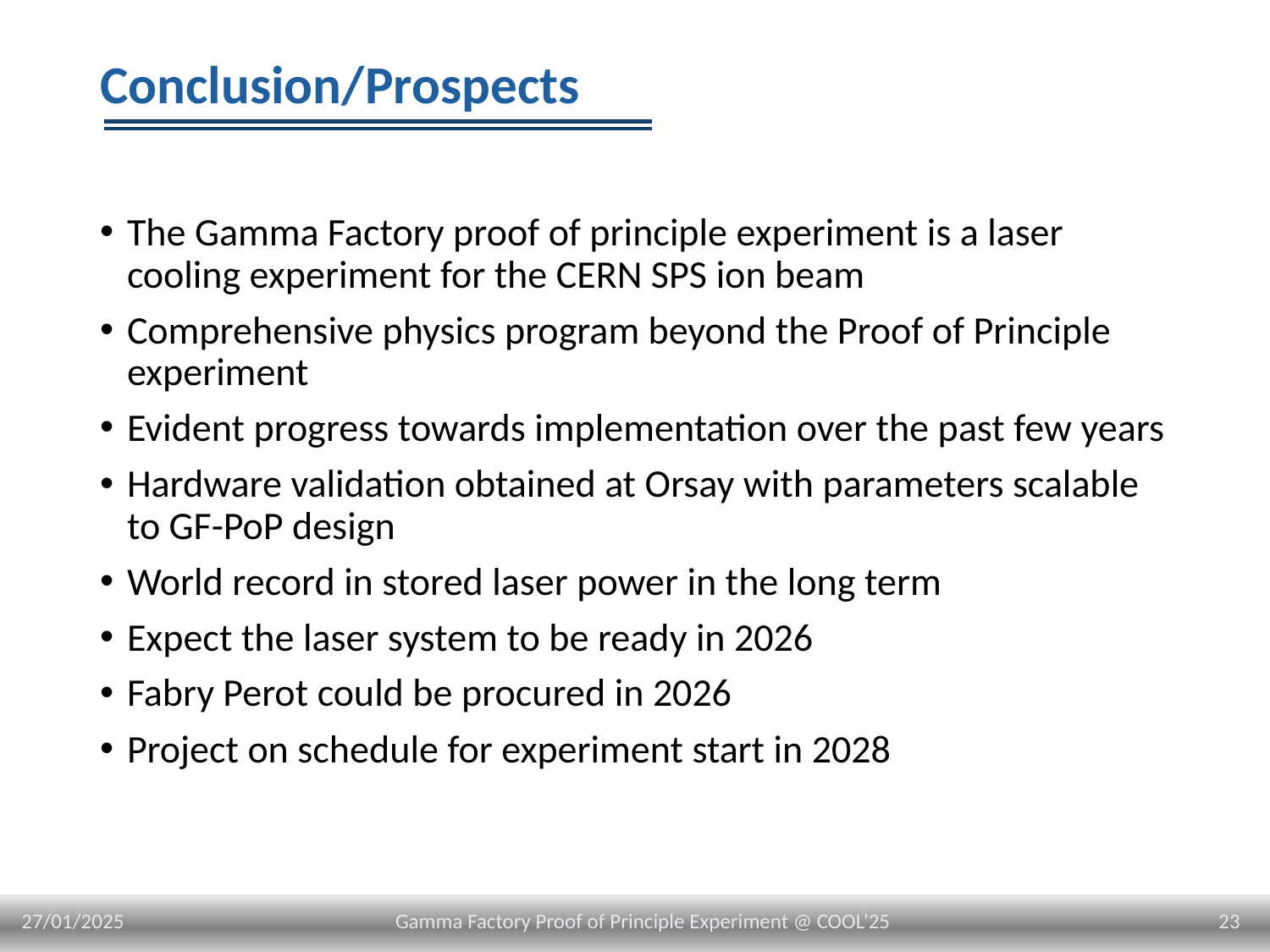

# Conclusion/Prospects
The Gamma Factory proof of principle experiment is a laser cooling experiment for the CERN SPS ion beam
Comprehensive physics program beyond the Proof of Principle experiment
Evident progress towards implementation over the past few years
Hardware validation obtained at Orsay with parameters scalable to GF-PoP design
World record in stored laser power in the long term
Expect the laser system to be ready in 2026
Fabry Perot could be procured in 2026
Project on schedule for experiment start in 2028
27/01/2025
23
Gamma Factory Proof of Principle Experiment @ COOL’25